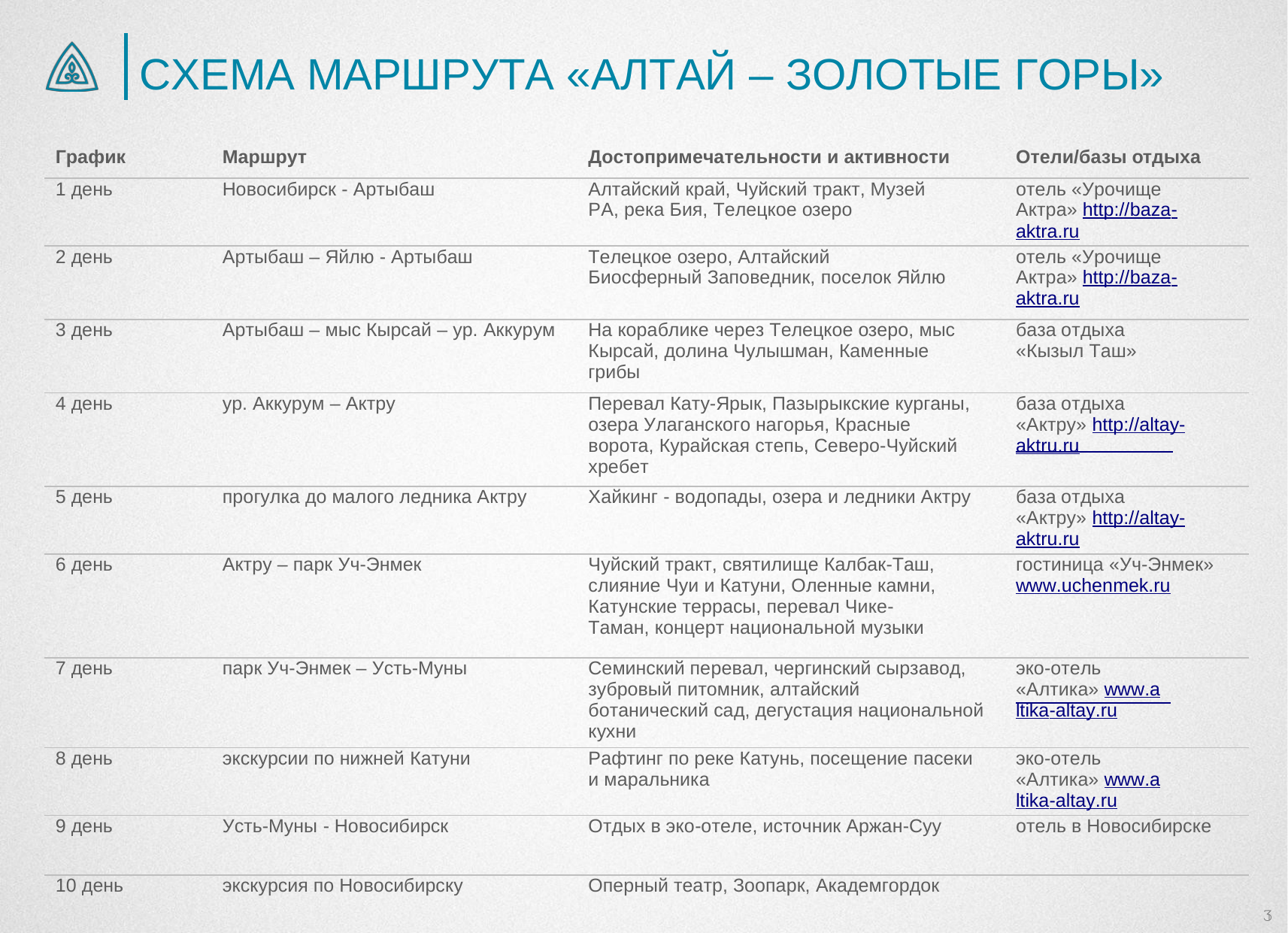

# СХЕМА МАРШРУТА «АЛТАЙ – ЗОЛОТЫЕ ГОРЫ»
| График | Маршрут | Достопримечательности и активности | Отели/базы отдыха |
| --- | --- | --- | --- |
| 1 день | Новосибирск - Артыбаш | Алтайский край, Чуйский тракт, Музей РА, река Бия, Телецкое озеро | отель «Урочище Актра» http://baza-aktra.ru |
| 2 день | Артыбаш – Яйлю - Артыбаш | Телецкое озеро, Алтайский Биосферный Заповедник, поселок Яйлю | отель «Урочище Актра» http://baza-aktra.ru |
| 3 день | Артыбаш – мыс Кырсай – ур. Аккурум | На кораблике через Телецкое озеро, мыс Кырсай, долина Чулышман, Каменные грибы | база отдыха «Кызыл Таш» |
| 4 день | ур. Аккурум – Актру | Перевал Кату-Ярык, Пазырыкские курганы, озера Улаганского нагорья, Красные ворота, Курайская степь, Северо-Чуйский хребет | база отдыха «Актру» http://altay-aktru.ru |
| 5 день | прогулка до малого ледника Актру | Хайкинг - водопады, озера и ледники Актру | база отдыха «Актру» http://altay-aktru.ru |
| 6 день | Актру – парк Уч-Энмек | Чуйский тракт, святилище Калбак-Таш, слияние Чуи и Катуни, Оленные камни, Катунские террасы, перевал Чике-Таман, концерт национальной музыки | гостиница «Уч-Энмек» www.uchenmek.ru |
| 7 день | парк Уч-Энмек – Усть-Муны | Семинский перевал, чергинский сырзавод, зубровый питомник, алтайский ботанический сад, дегустация национальной кухни | эко-отель «Алтика» www.altika-altay.ru |
| 8 день | экскурсии по нижней Катуни | Рафтинг по реке Катунь, посещение пасеки и маральника | эко-отель «Алтика» www.altika-altay.ru |
| 9 день | Усть-Муны - Новосибирск | Отдых в эко-отеле, источник Аржан-Суу | отель в Новосибирске |
| 10 день | экскурсия по Новосибирску | Оперный театр, Зоопарк, Академгордок |  |